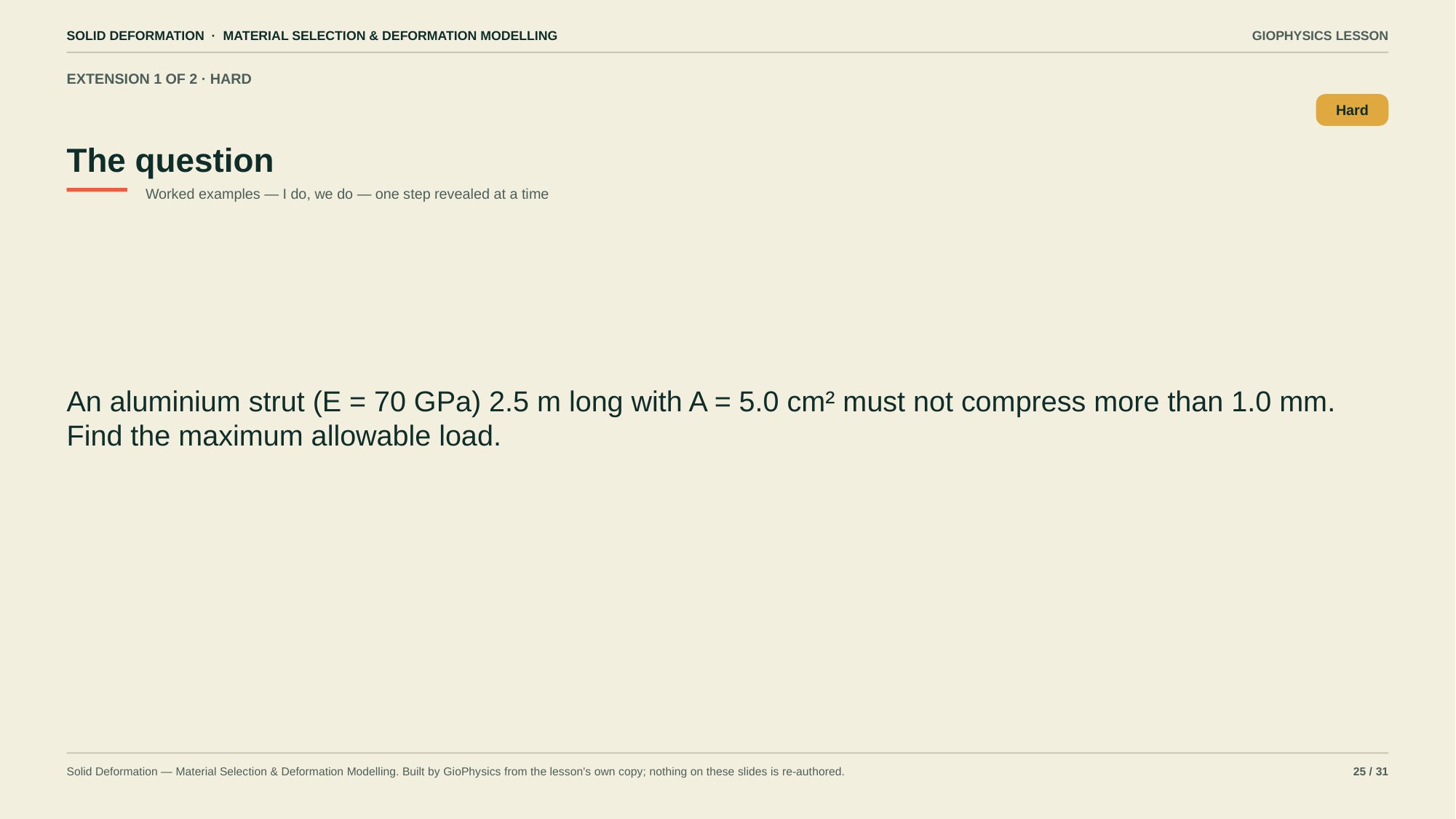

SOLID DEFORMATION  ·  MATERIAL SELECTION & DEFORMATION MODELLING
GIOPHYSICS LESSON

EXTENSION 1 OF 2 · HARD
The question

Hard
Worked examples — I do, we do — one step revealed at a time

An aluminium strut (E = 70 GPa) 2.5 m long with A = 5.0 cm² must not compress more than 1.0 mm. Find the maximum allowable load.

Solid Deformation — Material Selection & Deformation Modelling. Built by GioPhysics from the lesson's own copy; nothing on these slides is re-authored.
25 / 31